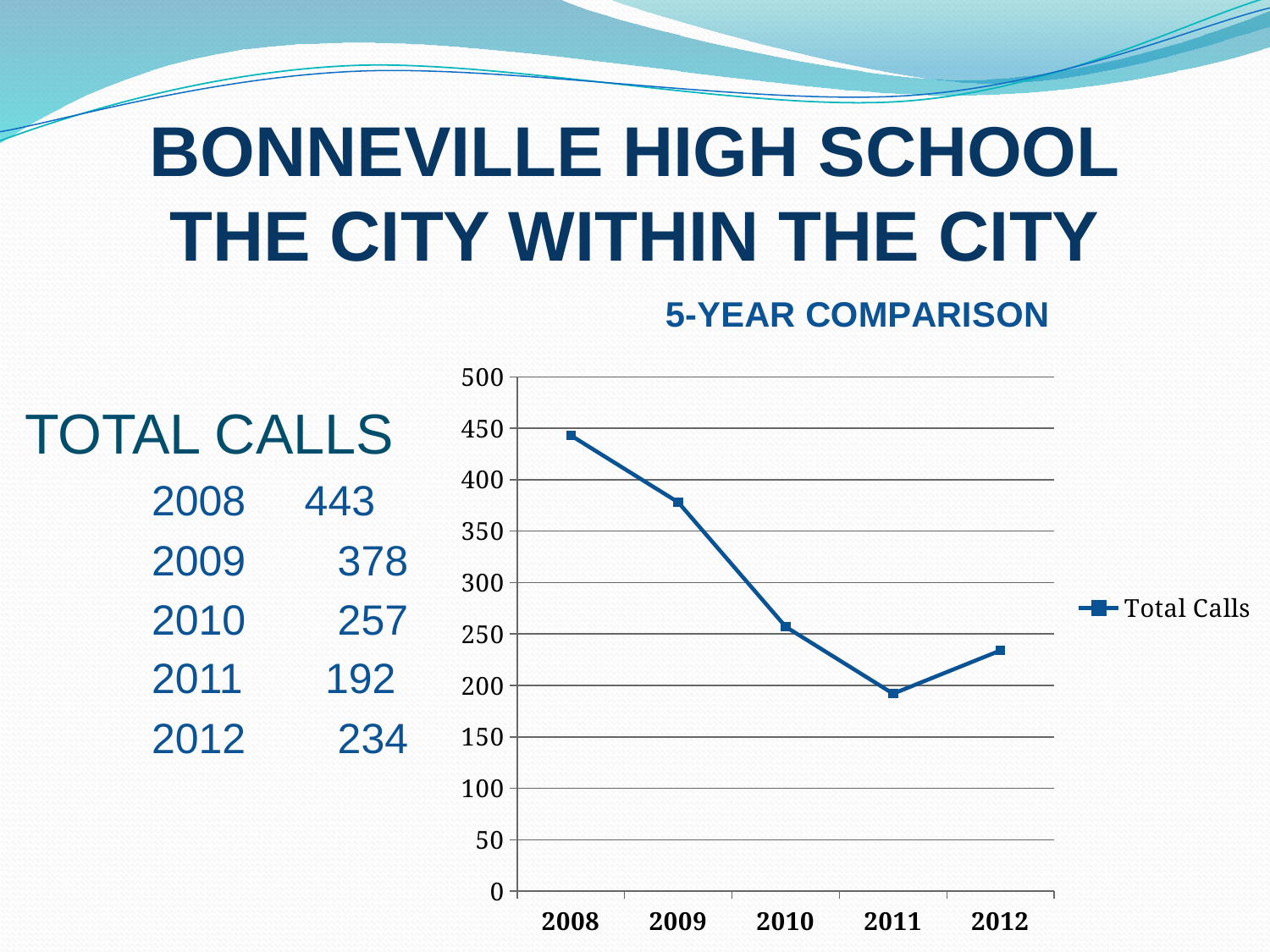

# BONNEVILLE HIGH SCHOOL THE CITY WITHIN THE CITY

### Chart: 5-YEAR COMPARISON

| Category | Total Calls |
|---|---|
| 2008 | 443.0 |
| 2009 | 378.0 |
| 2010 | 257.0 |
| 2011 | 192.0 |
| 2012 | 234.0 |
TOTAL CALLS
	2008     443
	2009	     378
	2010	     257
	2011       192
	2012	     234